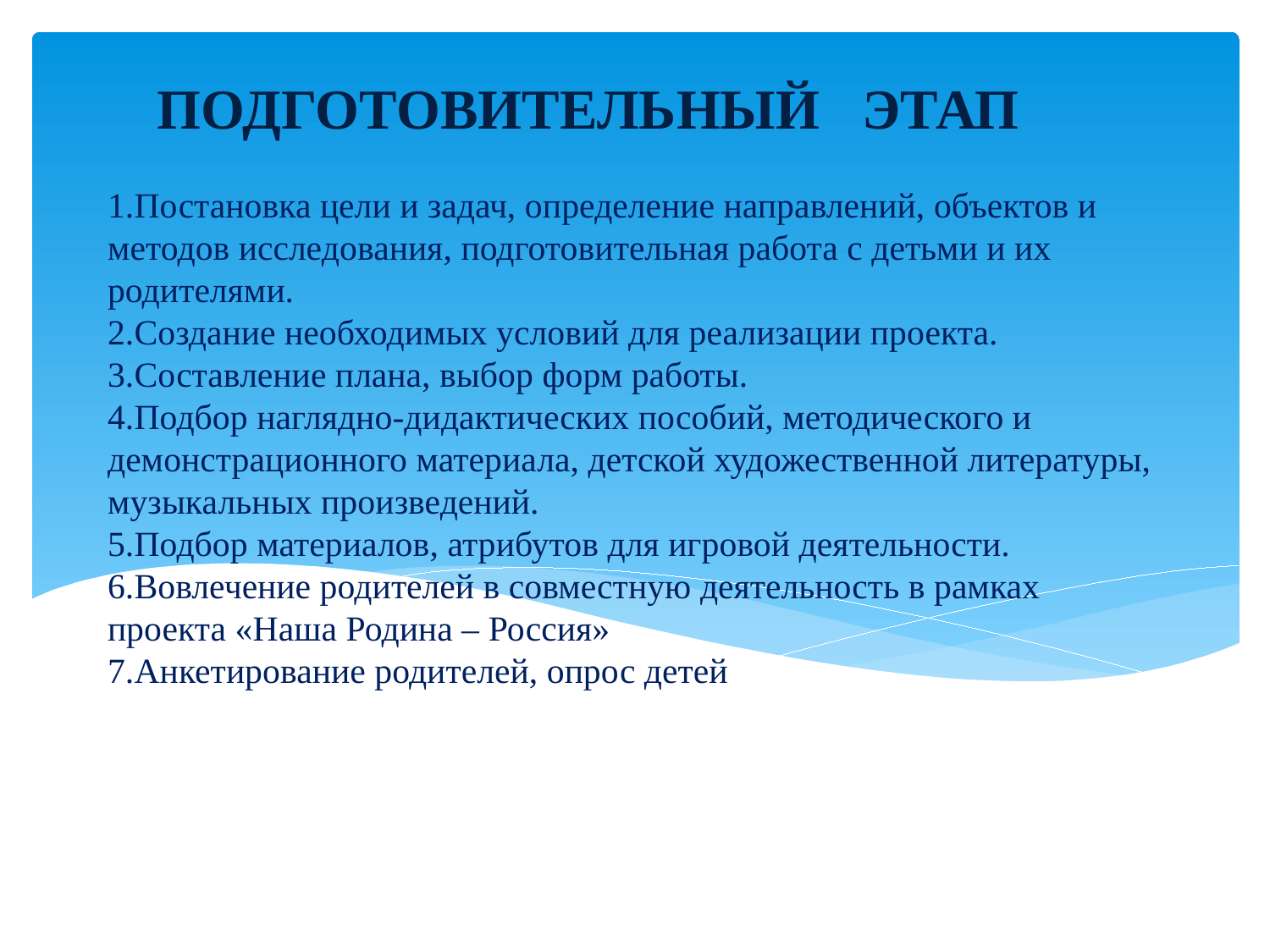

ПОДГОТОВИТЕЛЬНЫЙ   ЭТАП

# 1.Постановка цели и задач, определение направлений, объектов и методов исследования, подготовительная работа с детьми и их родителями. 2.Создание необходимых условий для реализации проекта. 3.Составление плана, выбор форм работы. 4.Подбор наглядно-дидактических пособий, методического и демонстрационного материала, детской художественной литературы, музыкальных произведений. 5.Подбор материалов, атрибутов для игровой деятельности. 6.Вовлечение родителей в совместную деятельность в рамках проекта «Наша Родина – Россия» 7.Анкетирование родителей, опрос детей